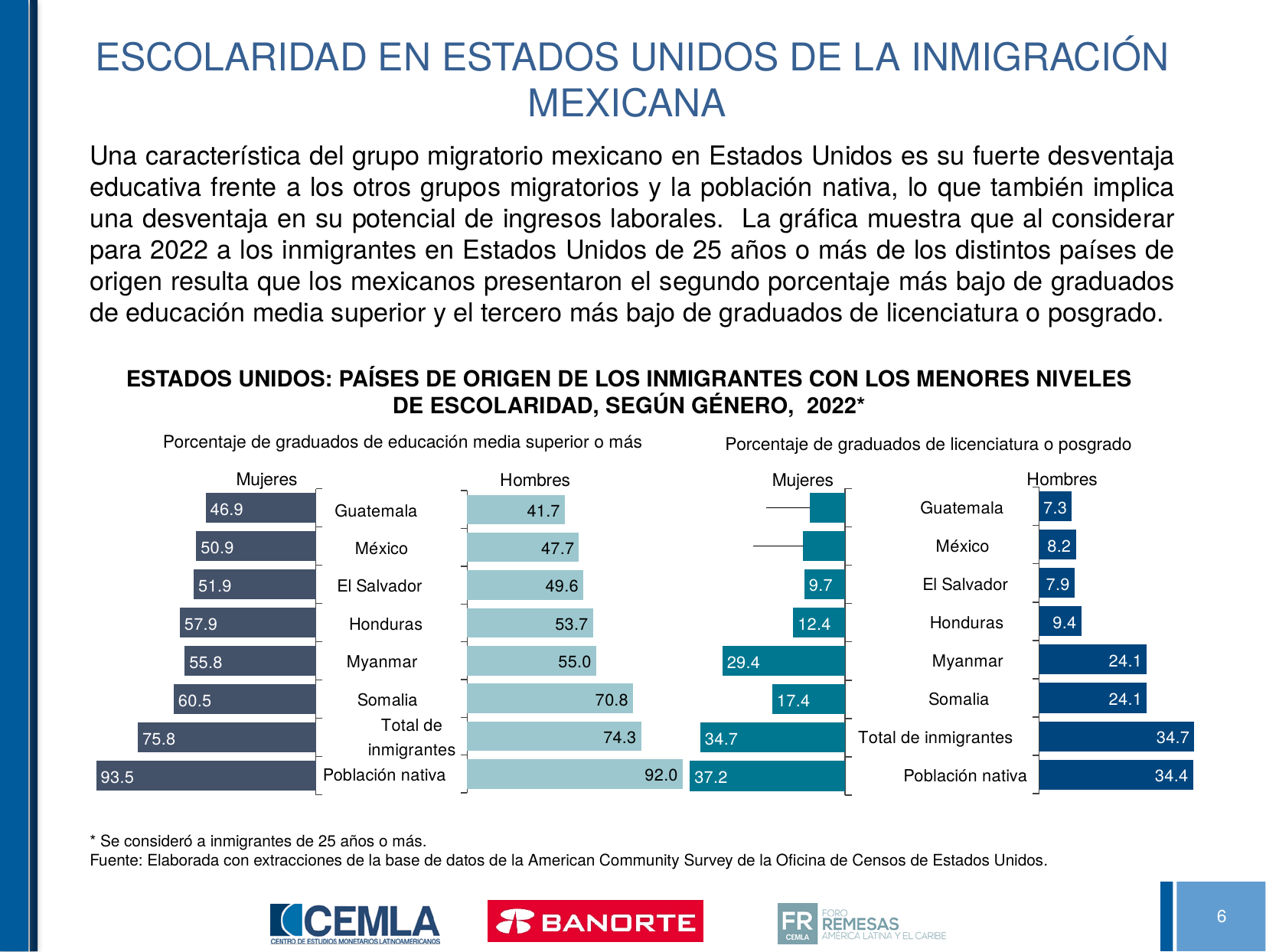

# ESCOLARIDAD EN ESTADOS UNIDOS DE LA INMIGRACIÓN MEXICANA
Una característica del grupo migratorio mexicano en Estados Unidos es su fuerte desventaja educativa frente a los otros grupos migratorios y la población nativa, lo que también implica una desventaja en su potencial de ingresos laborales.  La gráfica muestra que al considerar para 2022 a los inmigrantes en Estados Unidos de 25 años o más de los distintos países de origen resulta que los mexicanos presentaron el segundo porcentaje más bajo de graduados de educación media superior y el tercero más bajo de graduados de licenciatura o posgrado.
estados unidos: países de origen de los inmigrantes con los menores niveles de escolaridad, según género,  2022*
Porcentaje de graduados de educación media superior o más
Porcentaje de graduados de licenciatura o posgrado

### Chart:

| Category | Hombres  |
|---|---|
| Guatemala         | 41.7 |
| México           | 47.7 |
| El Salvador        | 49.6 |
| Honduras        | 53.7 |
| Myanmar         | 55.0 |
| Somalia         | 70.8 |
| Total de inmigrantes | 74.3 |
| Población nativa   | 92.0 |

### Chart:

| Category | Mujeres  |
|---|---|
| Guatemala         | 46.9 |
| México           | 50.9 |
| El Salvador        | 51.9 |
| Honduras        | 57.9 |
| Myanmar         | 55.8 |
| Somalia         | 60.5 |
| Total de inmigrantes | 75.8 |
| Población nativa   | 93.5 |

### Chart:

| Category | Mujeres  |
|---|---|
| Guatemala      | 8.5 |
| México         | 10.0 |
| El Salvador     | 9.7 |
| Honduras      | 12.4 |
| Myanmar      | 29.4 |
| Somalia         | 17.4 |
| Total de inmigrantes    | 34.7 |
| Población nativa | 37.2 |

### Chart:

| Category | Hombres  |
|---|---|
| Guatemala      | 7.3 |
| México         | 8.2 |
| El Salvador     | 7.9 |
| Honduras      | 9.4 |
| Myanmar      | 24.1 |
| Somalia         | 24.1 |
| Total de inmigrantes    | 34.7 |
| Población nativa | 34.4 |
* Se consideró a inmigrantes de 25 años o más.
Fuente: Elaborada con extracciones de la base de datos de la American Community Survey de la Oficina de Censos de Estados Unidos.
6